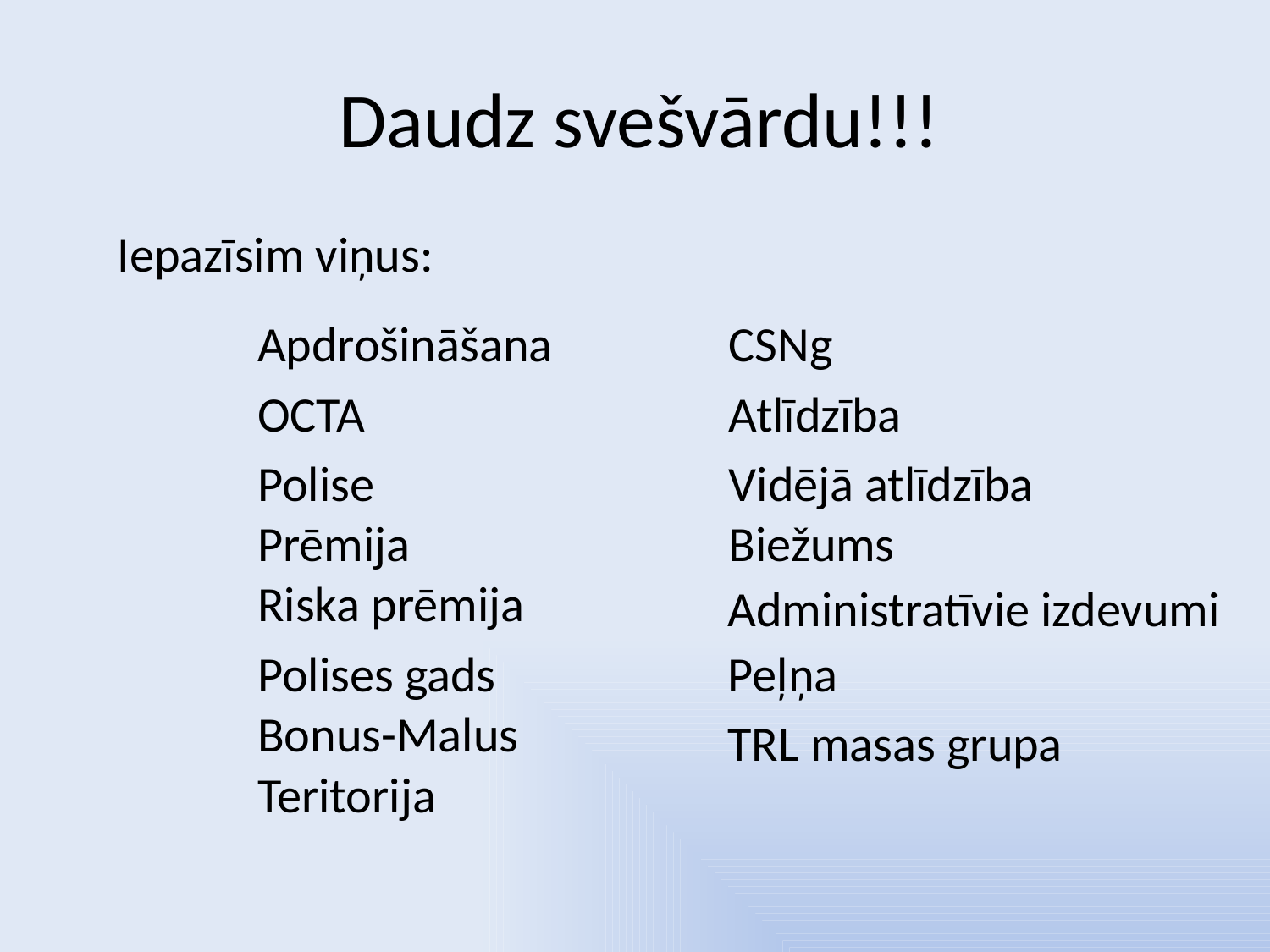

# Daudz svešvārdu!!!
Iepazīsim viņus:
Apdrošināšana
CSNg
OCTA
Atlīdzība
Polise
Vidējā atlīdzība
Prēmija
Biežums
Riska prēmija
Administratīvie izdevumi
Polises gads
Peļņa
Bonus-Malus
TRL masas grupa
Teritorija